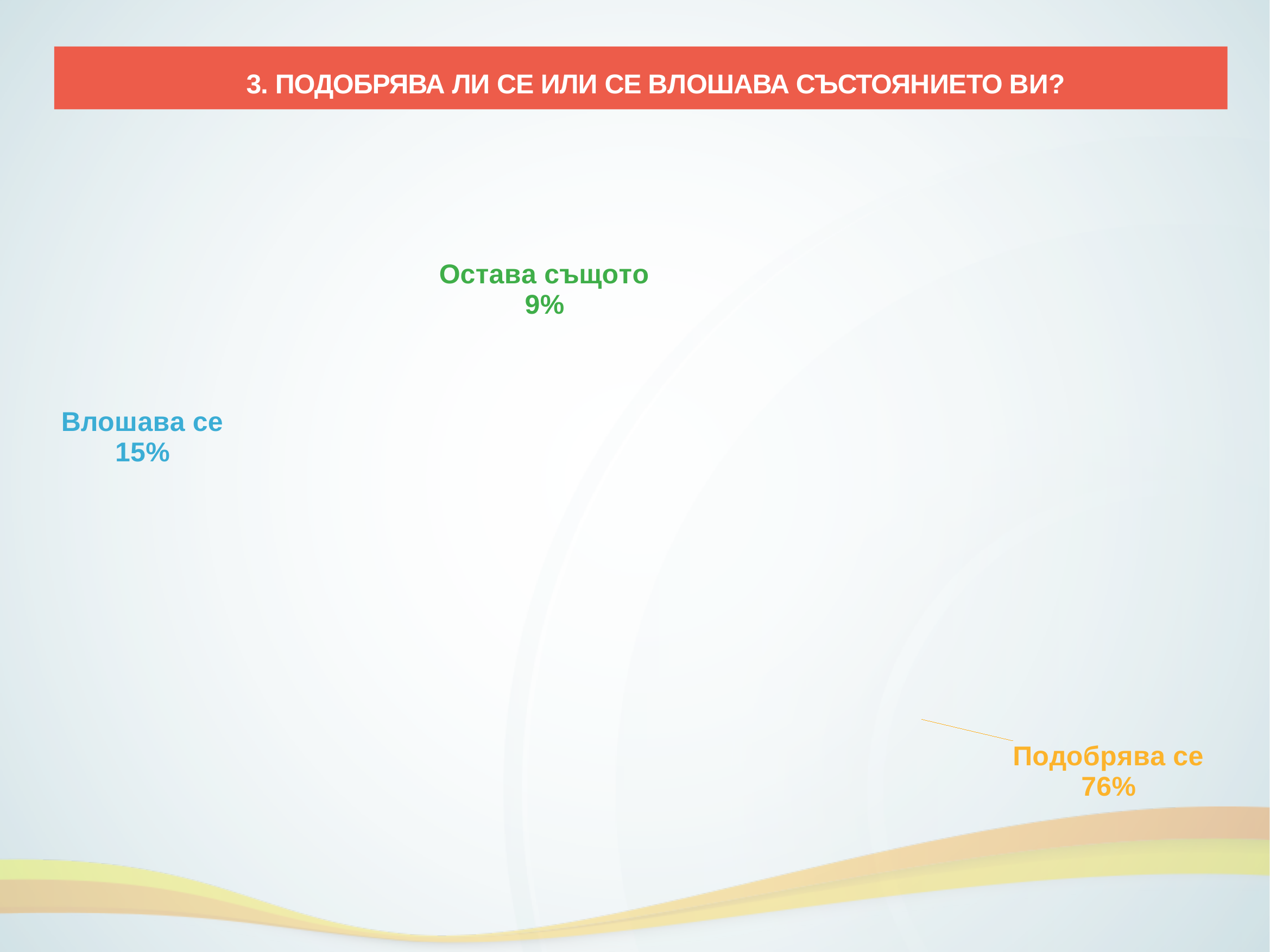

3. ПОДОБРЯВА ЛИ СЕ ИЛИ СЕ ВЛОШАВА СЪСТОЯНИЕТО ВИ?

[unsupported chart]